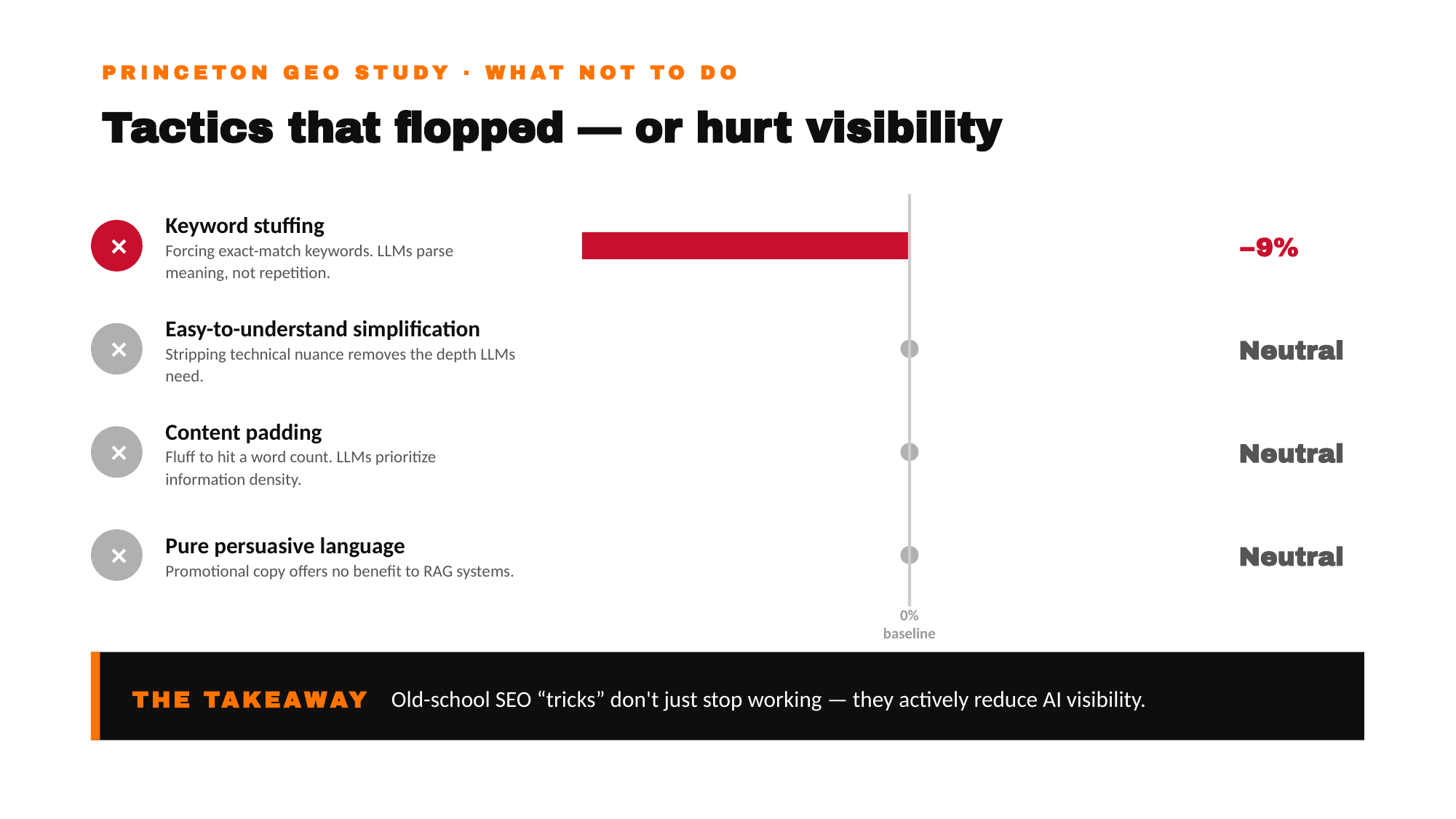

PRINCETON GEO STUDY · WHAT NOT TO DO
Tactics that flopped — or hurt visibility

Keyword stuffing
Forcing exact-match keywords. LLMs parse meaning, not repetition.
−9%
✕

Easy-to-understand simplification
Stripping technical nuance removes the depth LLMs need.
Neutral
✕

Content padding
Fluff to hit a word count. LLMs prioritize information density.
Neutral
✕

Pure persuasive language
Promotional copy offers no benefit to RAG systems.
Neutral
✕

0% baseline

THE TAKEAWAY  Old-school SEO “tricks” don't just stop working — they actively reduce AI visibility.